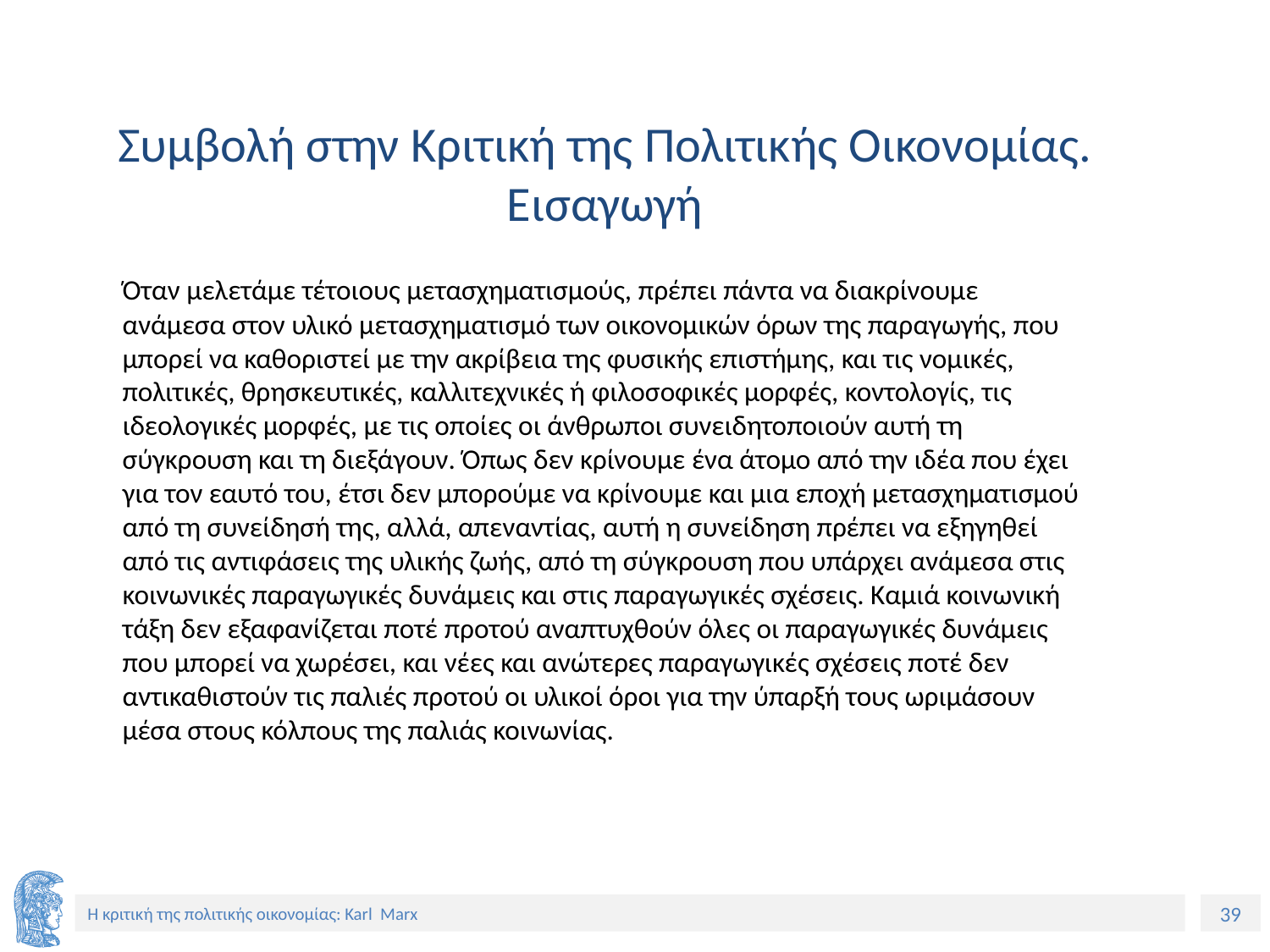

Συμβολή στην Κριτική της Πολιτικής Οικονομίας. Εισαγωγή
Όταν μελετάμε τέτοιους μετασχηματισμούς, πρέπει πάντα να διακρίνουμε ανάμεσα στον υλικό μετασχηματισμό των οικονομικών όρων της παραγωγής, που μπορεί να καθοριστεί με την ακρίβεια της φυσικής επιστήμης, και τις νομικές, πολιτικές, θρησκευτικές, καλλιτεχνικές ή φιλοσοφικές μορφές, κοντολογίς, τις ιδεολογικές μορφές, με τις οποίες οι άνθρωποι συνειδητοποιούν αυτή τη σύγκρουση και τη διεξάγουν. Όπως δεν κρίνουμε ένα άτομο από την ιδέα που έχει για τον εαυτό του, έτσι δεν μπορούμε να κρίνουμε και μια εποχή μετασχηματισμού από τη συνείδησή της, αλλά, απεναντίας, αυτή η συνείδηση πρέπει να εξηγηθεί από τις αντιφάσεις της υλικής ζωής, από τη σύγκρουση που υπάρχει ανάμεσα στις κοινωνικές παραγωγικές δυνάμεις και στις παραγωγικές σχέσεις. Καμιά κοινωνική τάξη δεν εξαφανίζεται ποτέ προτού αναπτυχθούν όλες οι παραγωγικές δυνάμεις που μπορεί να χωρέσει, και νέες και ανώτερες παραγωγικές σχέσεις ποτέ δεν αντικαθιστούν τις παλιές προτού οι υλικοί όροι για την ύπαρξή τους ωριμάσουν μέσα στους κόλπους της παλιάς κοινωνίας.